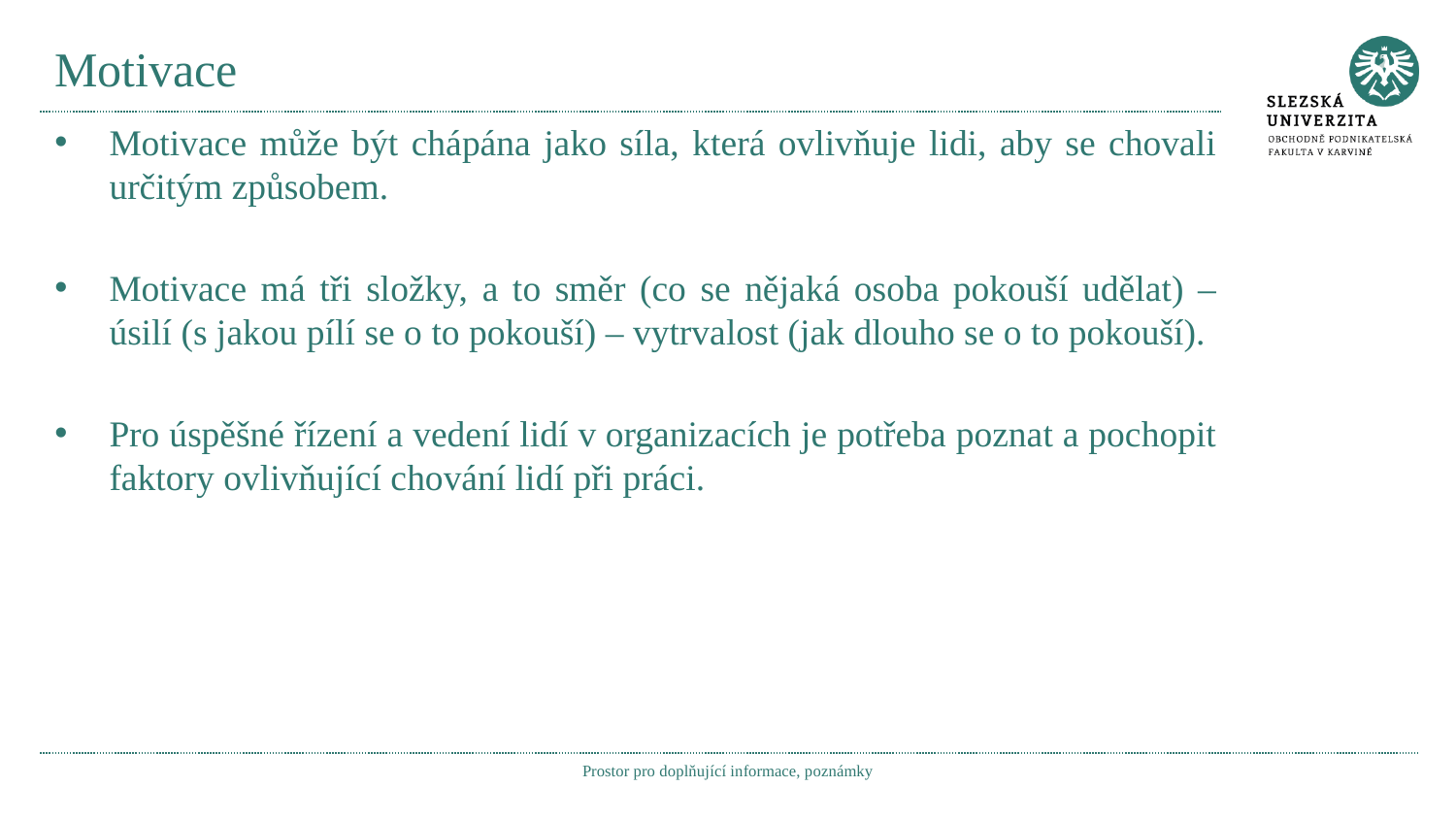

# Motivace
Motivace může být chápána jako síla, která ovlivňuje lidi, aby se chovali určitým způsobem.

Motivace má tři složky, a to směr (co se nějaká osoba pokouší udělat) – úsilí (s jakou pílí se o to pokouší) – vytrvalost (jak dlouho se o to pokouší).

Pro úspěšné řízení a vedení lidí v organizacích je potřeba poznat a pochopit faktory ovlivňující chování lidí při práci.
Prostor pro doplňující informace, poznámky